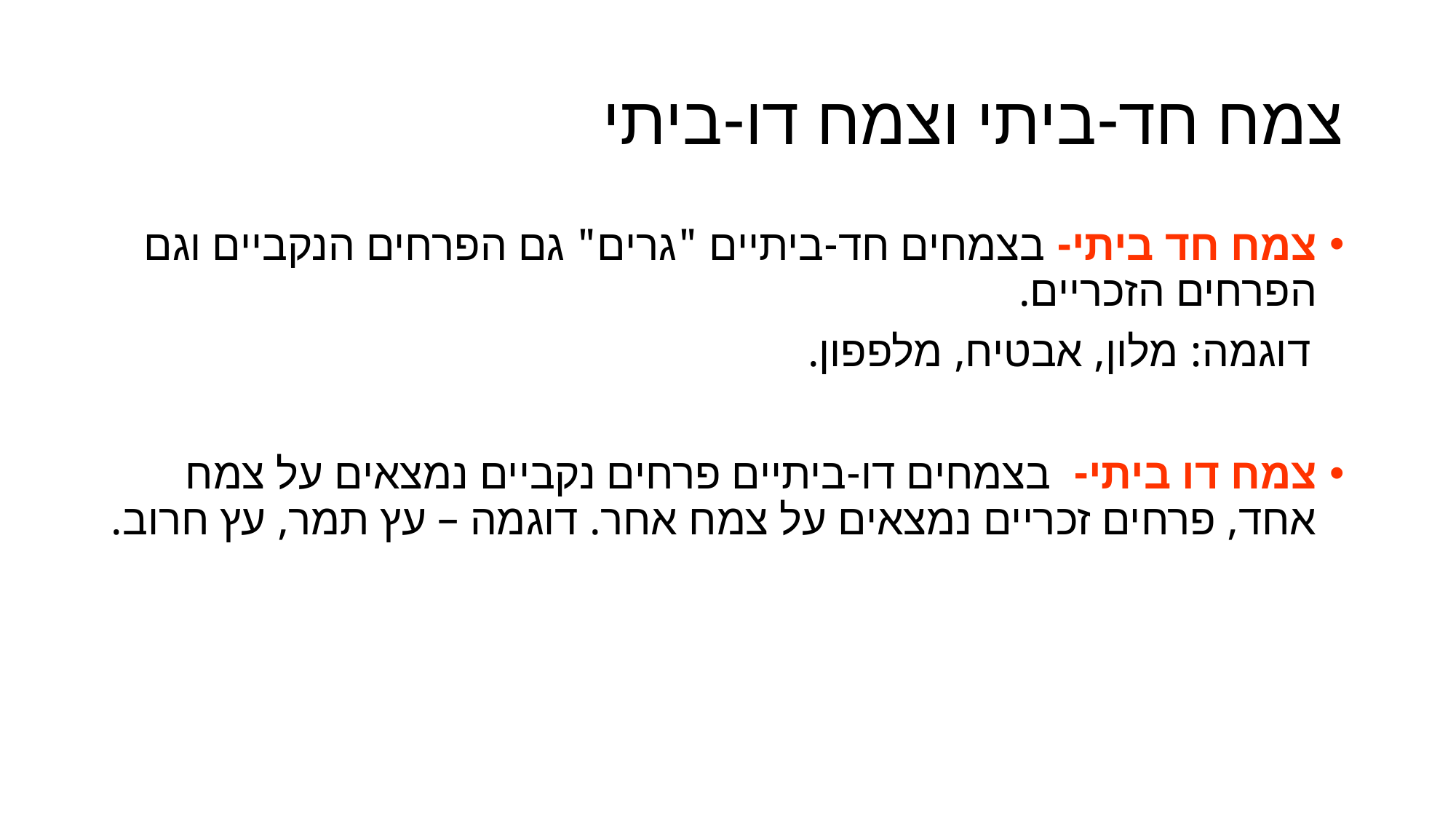

# צמח חד-ביתי וצמח דו-ביתי
צמח חד ביתי- בצמחים חד-ביתיים "גרים" גם הפרחים הנקביים וגם הפרחים הזכריים.
   דוגמה: מלון, אבטיח, מלפפון.

צמח דו ביתי-  בצמחים דו-ביתיים פרחים נקביים נמצאים על צמח אחד, פרחים זכריים נמצאים על צמח אחר. דוגמה – עץ תמר, עץ חרוב.